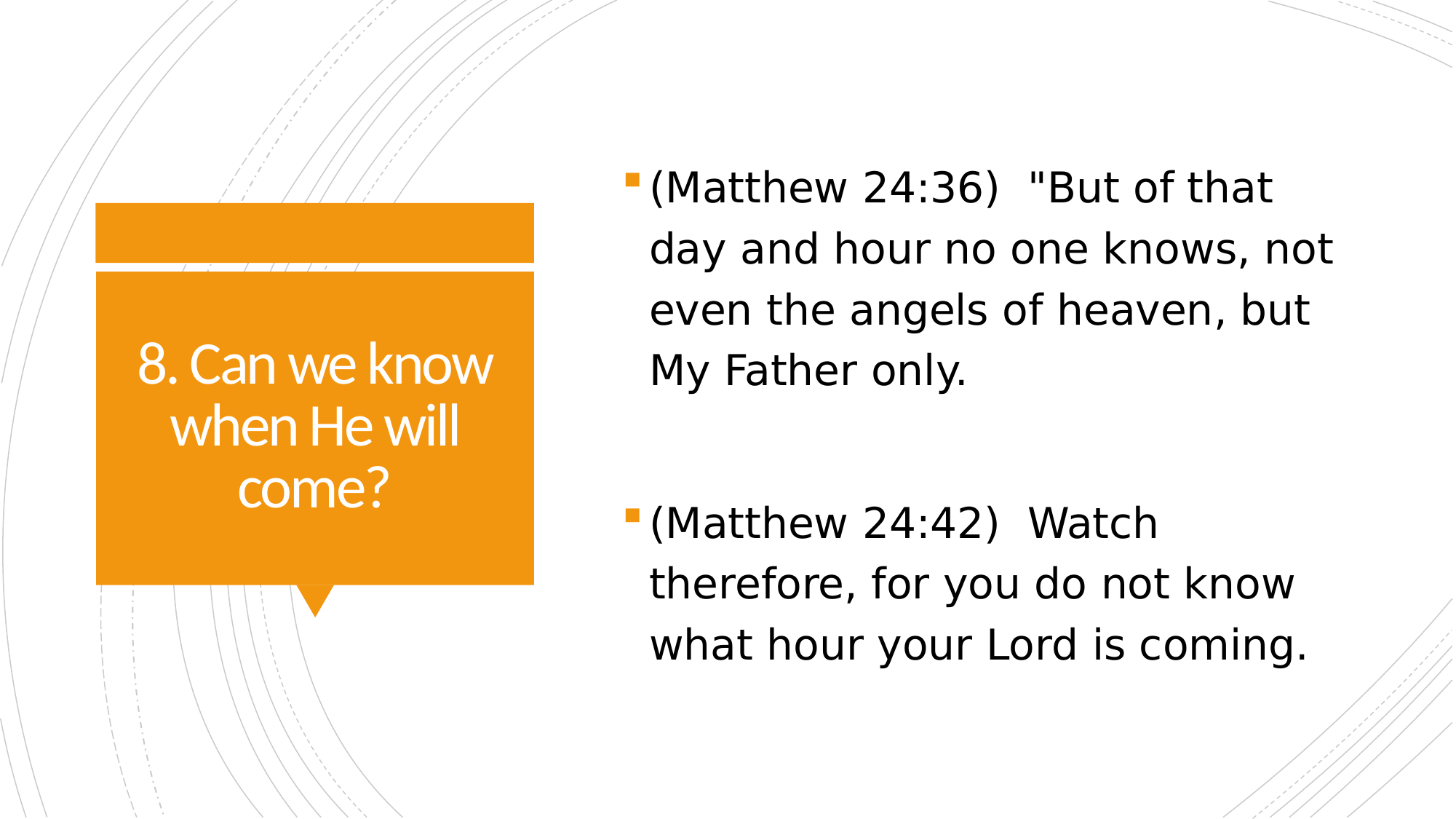

(Matthew 24:36)  "But of that day and hour no one knows, not even the angels of heaven, but My Father only.

(Matthew 24:42)  Watch therefore, for you do not know what hour your Lord is coming.
# 8. Can we know when He will come?